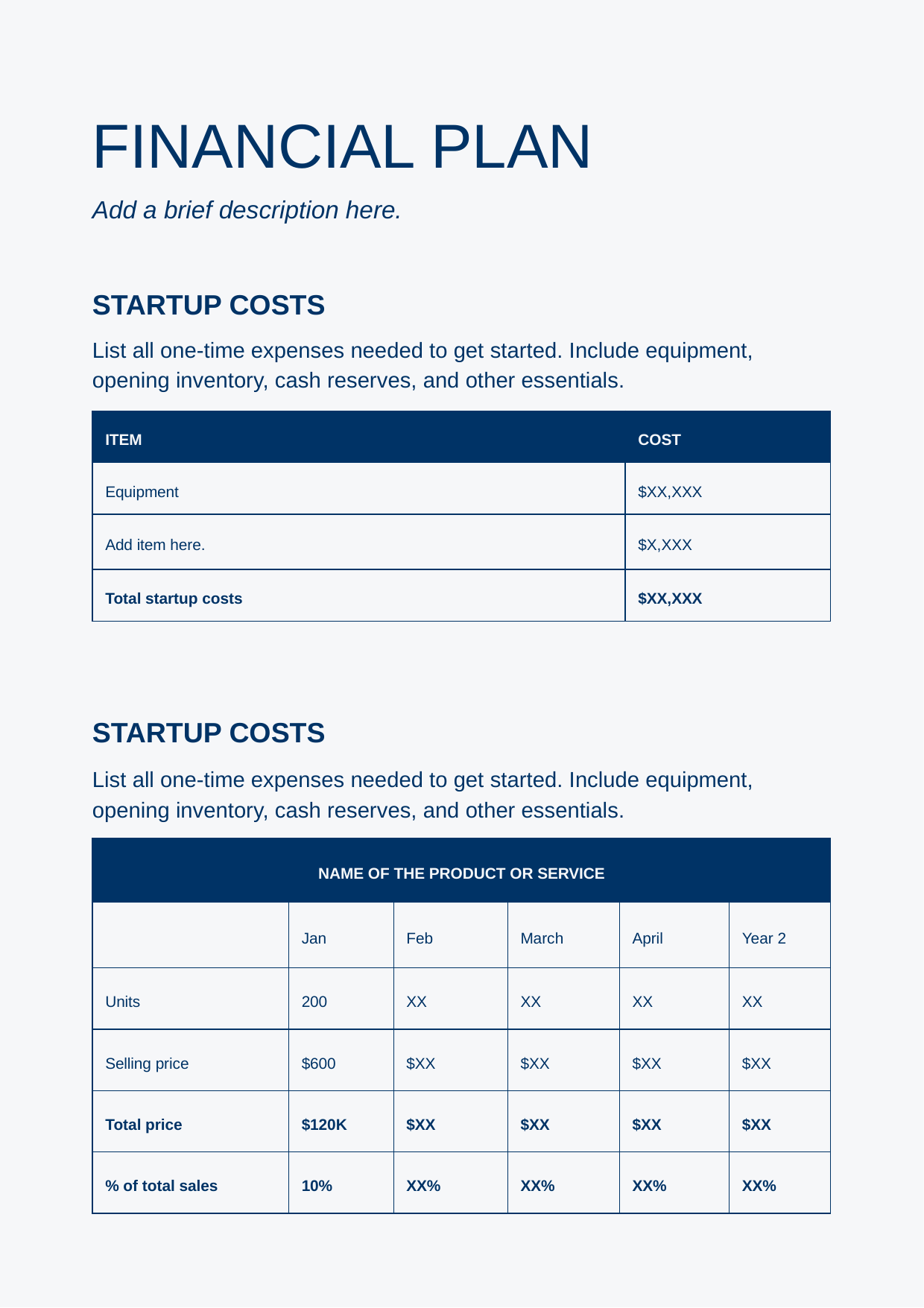

FINANCIAL PLAN
Add a brief description here.
STARTUP COSTS
List all one-time expenses needed to get started. Include equipment, opening inventory, cash reserves, and other essentials.
| ITEM | COST |
| --- | --- |
| Equipment | $XX,XXX |
| Add item here. | $X,XXX |
| Total startup costs | $XX,XXX |
STARTUP COSTS
List all one-time expenses needed to get started. Include equipment, opening inventory, cash reserves, and other essentials.
| NAME OF THE PRODUCT OR SERVICE |  |  |  |  |  |
| --- | --- | --- | --- | --- | --- |
|  | Jan | Feb | March | April | Year 2 |
| Units | 200 | XX | XX | XX | XX |
| Selling price | $600 | $XX | $XX | $XX | $XX |
| Total price | $120K | $XX | $XX | $XX | $XX |
| % of total sales | 10% | XX% | XX% | XX% | XX% |